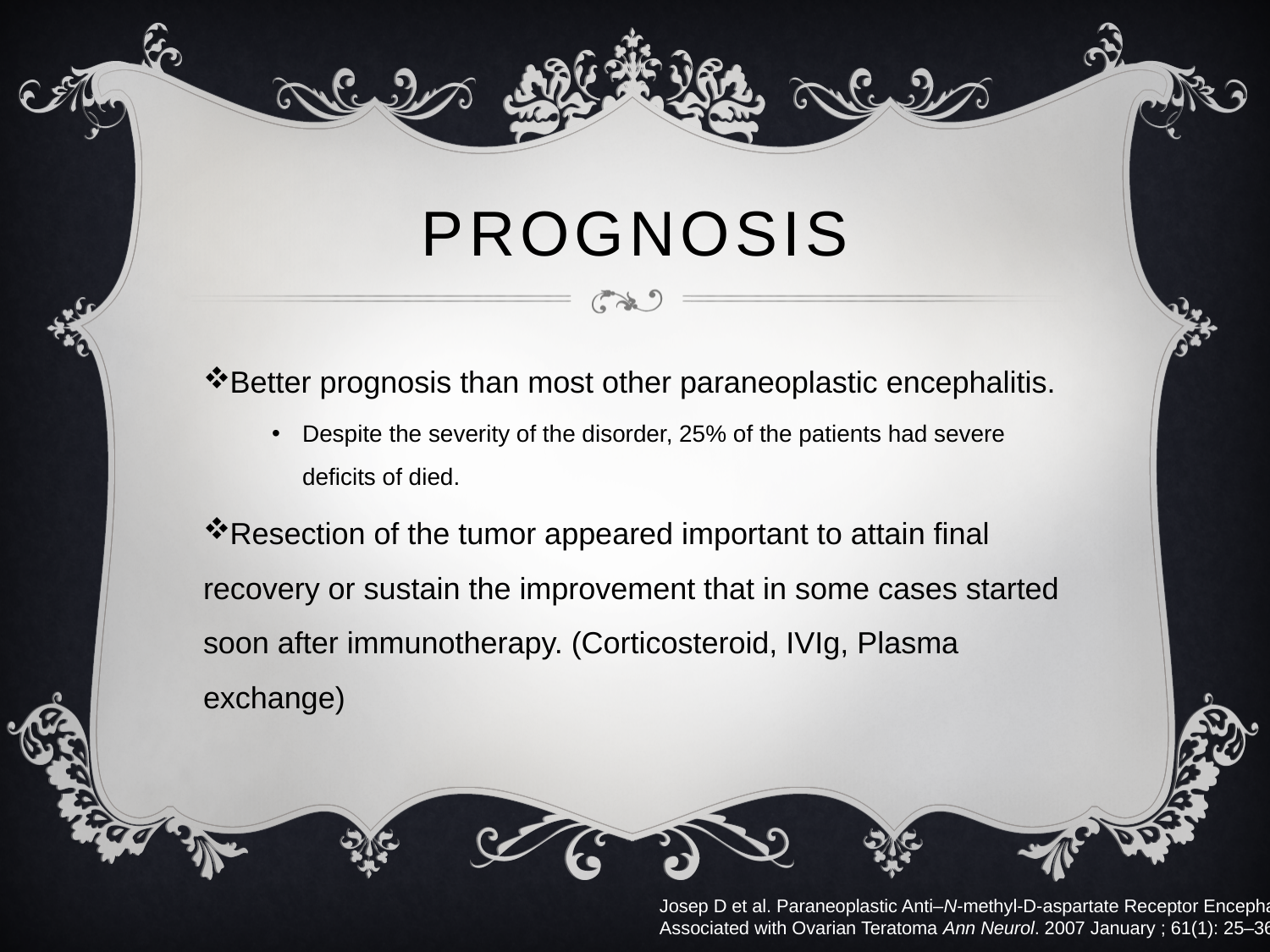

# Prognosis
Better prognosis than most other paraneoplastic encephalitis.
Despite the severity of the disorder, 25% of the patients had severe deficits of died.
Resection of the tumor appeared important to attain final recovery or sustain the improvement that in some cases started soon after immunotherapy. (Corticosteroid, IVIg, Plasma exchange)
Josep D et al. Paraneoplastic Anti–N-methyl-D-aspartate Receptor Encephalitis
Associated with Ovarian Teratoma Ann Neurol. 2007 January ; 61(1): 25–36.